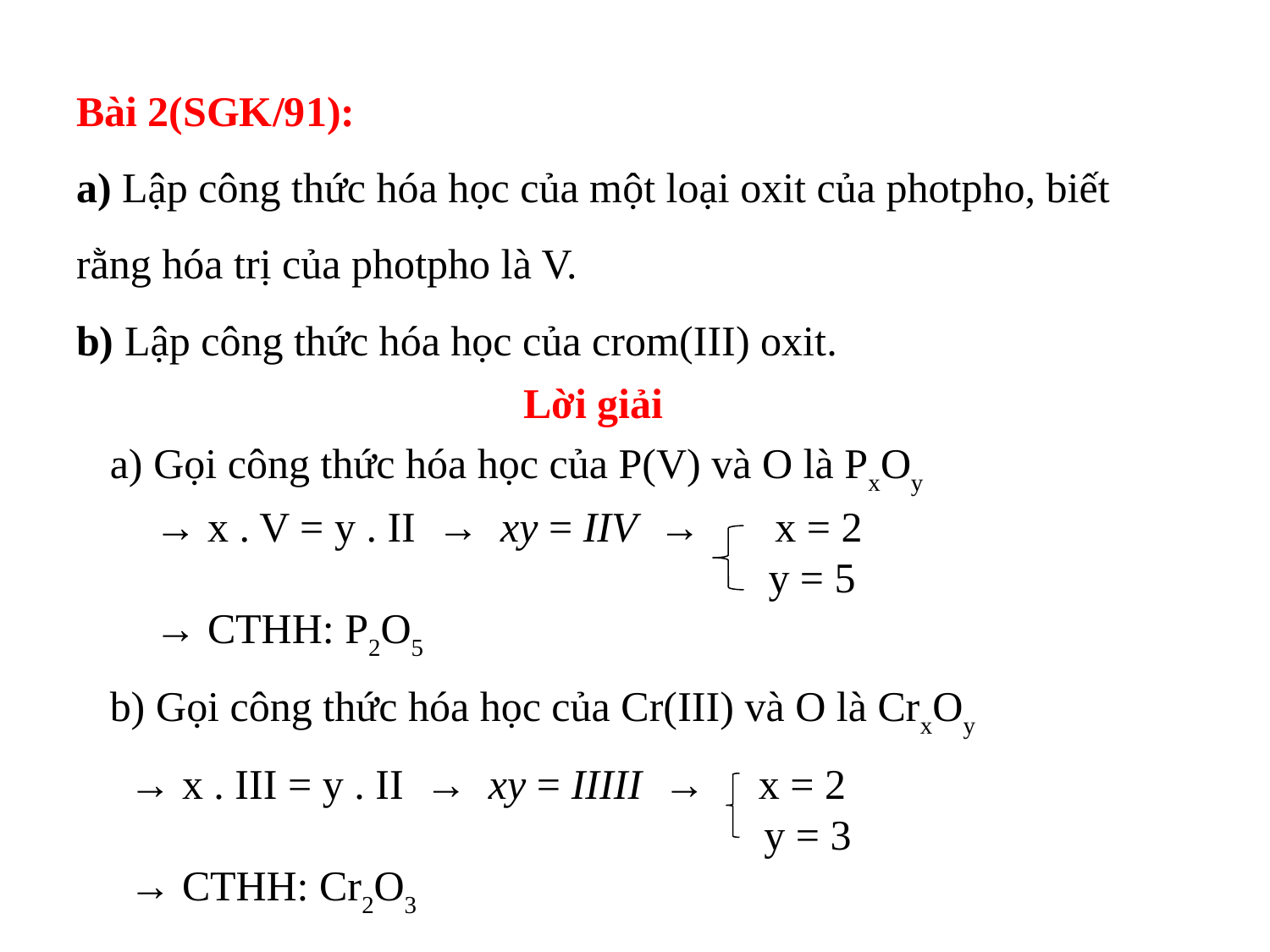

Bài 2(SGK/91):
a) Lập công thức hóa học của một loại oxit của photpho, biết rằng hóa trị của photpho là V.
b) Lập công thức hóa học của crom(III) oxit.
Lời giải
a) Gọi công thức hóa học của P(V) và O là PxOy

→ x . V = y . II  →  xy = IIV  →       x = 2
                                                          y = 5
→ CTHH: P2O5

b) Gọi công thức hóa học của Cr(III) và O là CrxOy

→ x . III = y . II  →  xy = IIIII  →     x = 2
                                                            y = 3
→ CTHH: Cr2O3